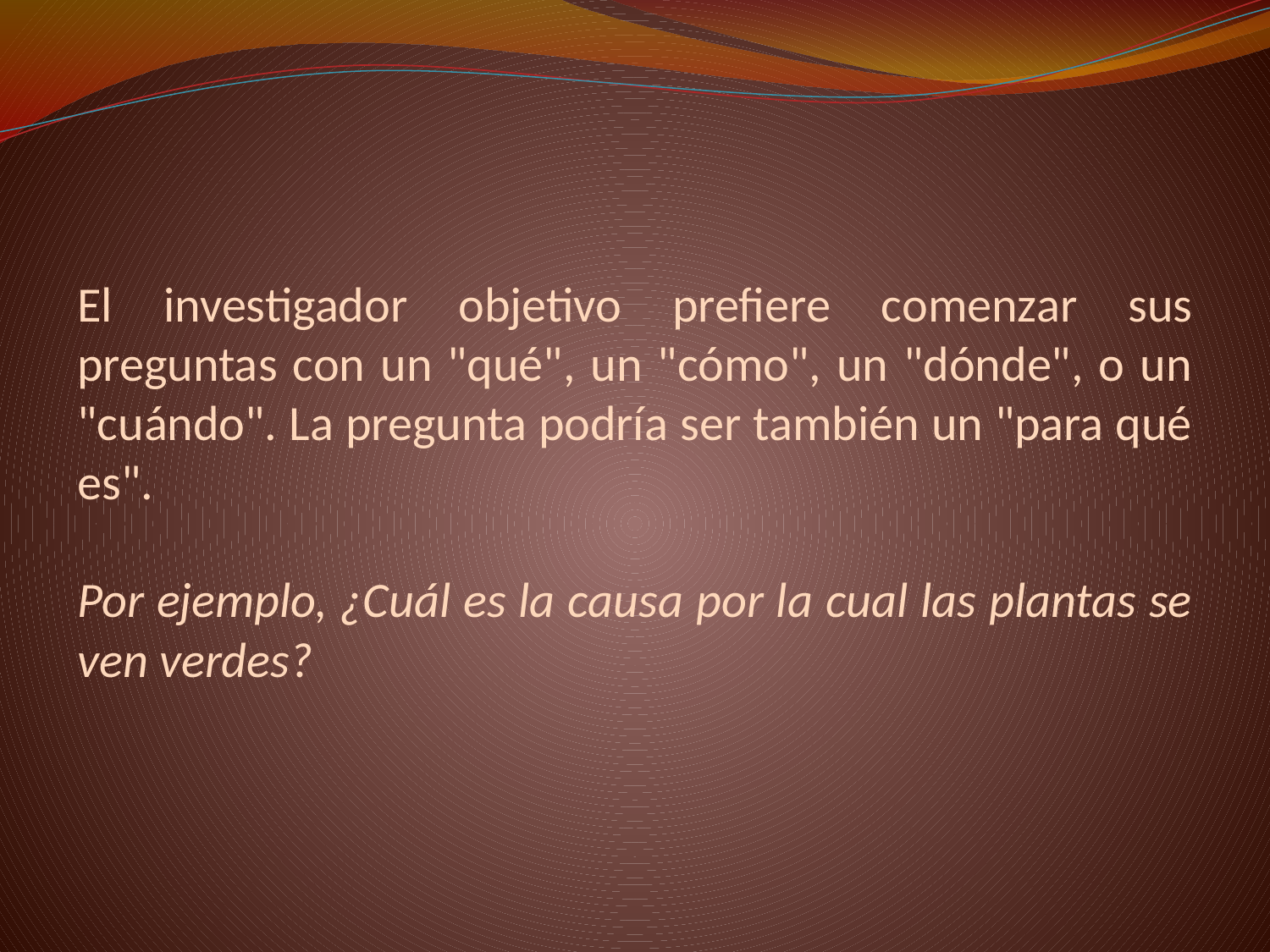

El investigador objetivo prefiere comenzar sus preguntas con un "qué", un "cómo", un "dónde", o un "cuándo". La pregunta podría ser también un "para qué es".

Por ejemplo, ¿Cuál es la causa por la cual las plantas se ven verdes?